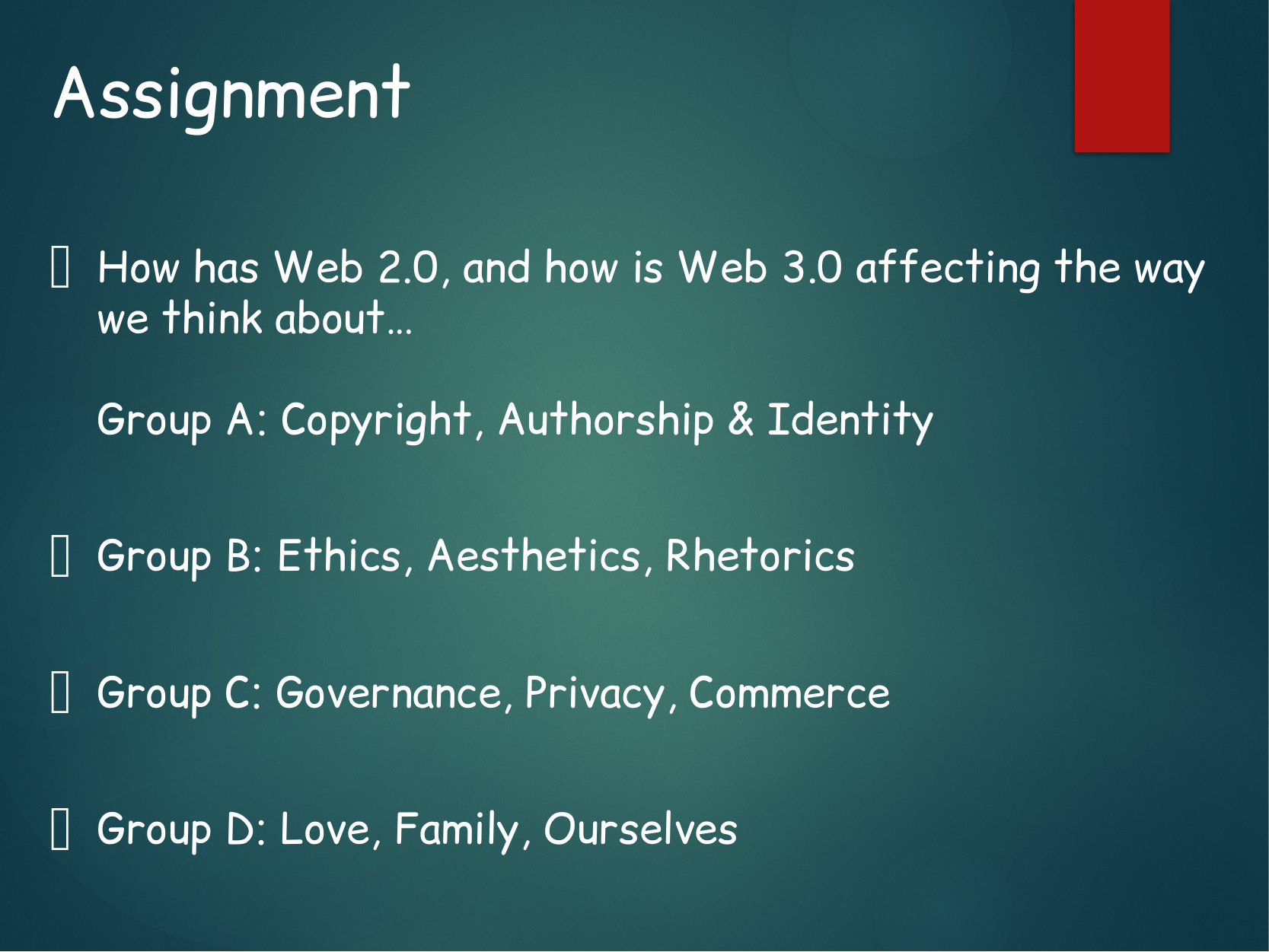

# Assignment
How has Web 2.0, and how is Web 3.0 affecting the way we think about…
Group A: Copyright, Authorship & Identity

Group B: Ethics, Aesthetics, Rhetorics

Group C: Governance, Privacy, Commerce

Group D: Love, Family, Ourselves